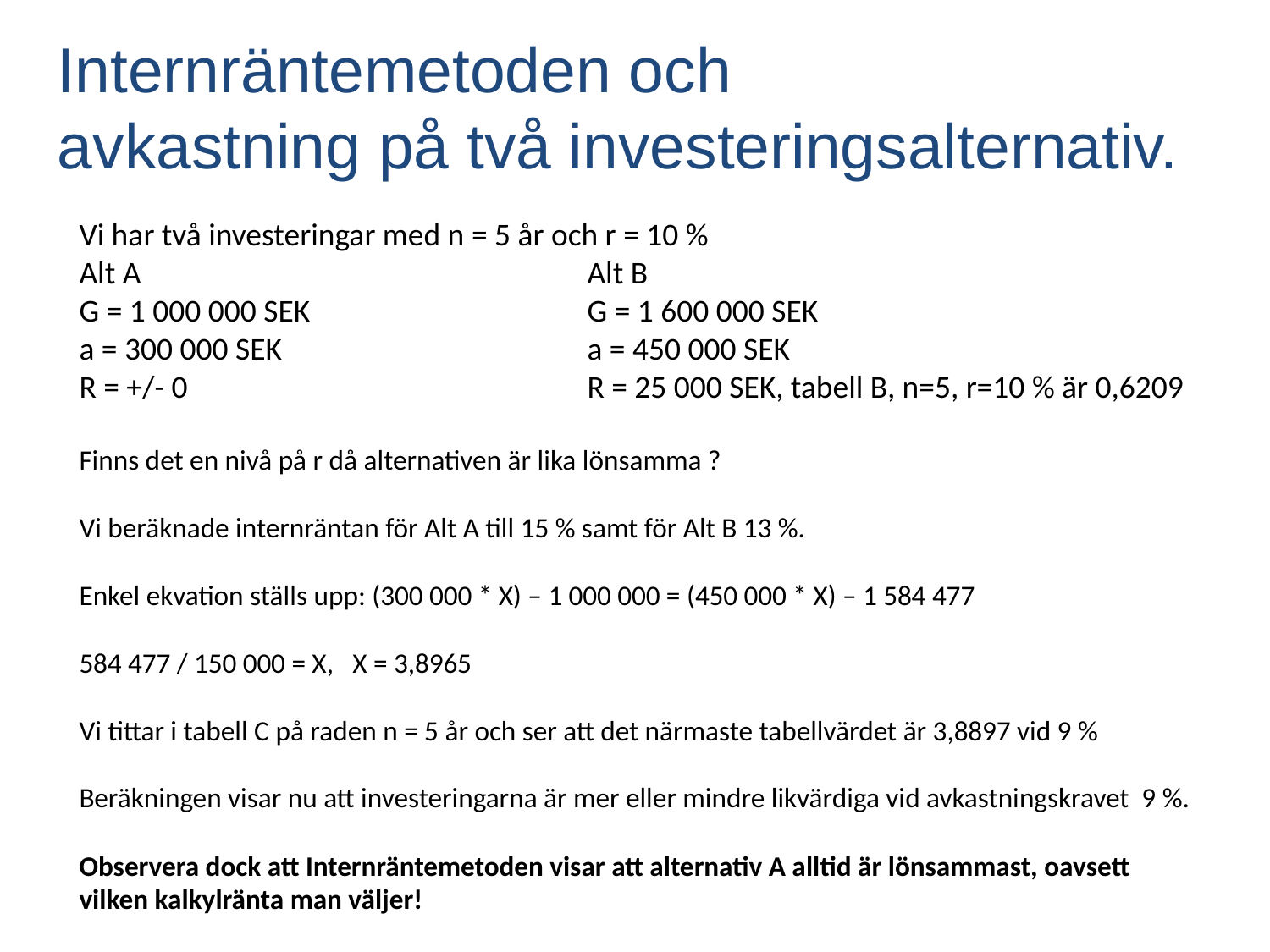

Internräntemetoden och
avkastning på två investeringsalternativ.
Vi har två investeringar med n = 5 år och r = 10 %
Alt A				Alt B
G = 1 000 000 SEK			G = 1 600 000 SEK
a = 300 000 SEK			a = 450 000 SEK
R = +/- 0				R = 25 000 SEK, tabell B, n=5, r=10 % är 0,6209

Finns det en nivå på r då alternativen är lika lönsamma ?

Vi beräknade internräntan för Alt A till 15 % samt för Alt B 13 %.

Enkel ekvation ställs upp: (300 000 * X) – 1 000 000 = (450 000 * X) – 1 584 477

584 477 / 150 000 = X,   X = 3,8965

Vi tittar i tabell C på raden n = 5 år och ser att det närmaste tabellvärdet är 3,8897 vid 9 %

Beräkningen visar nu att investeringarna är mer eller mindre likvärdiga vid avkastningskravet  9 %.

Observera dock att Internräntemetoden visar att alternativ A alltid är lönsammast, oavsett vilken kalkylränta man väljer!